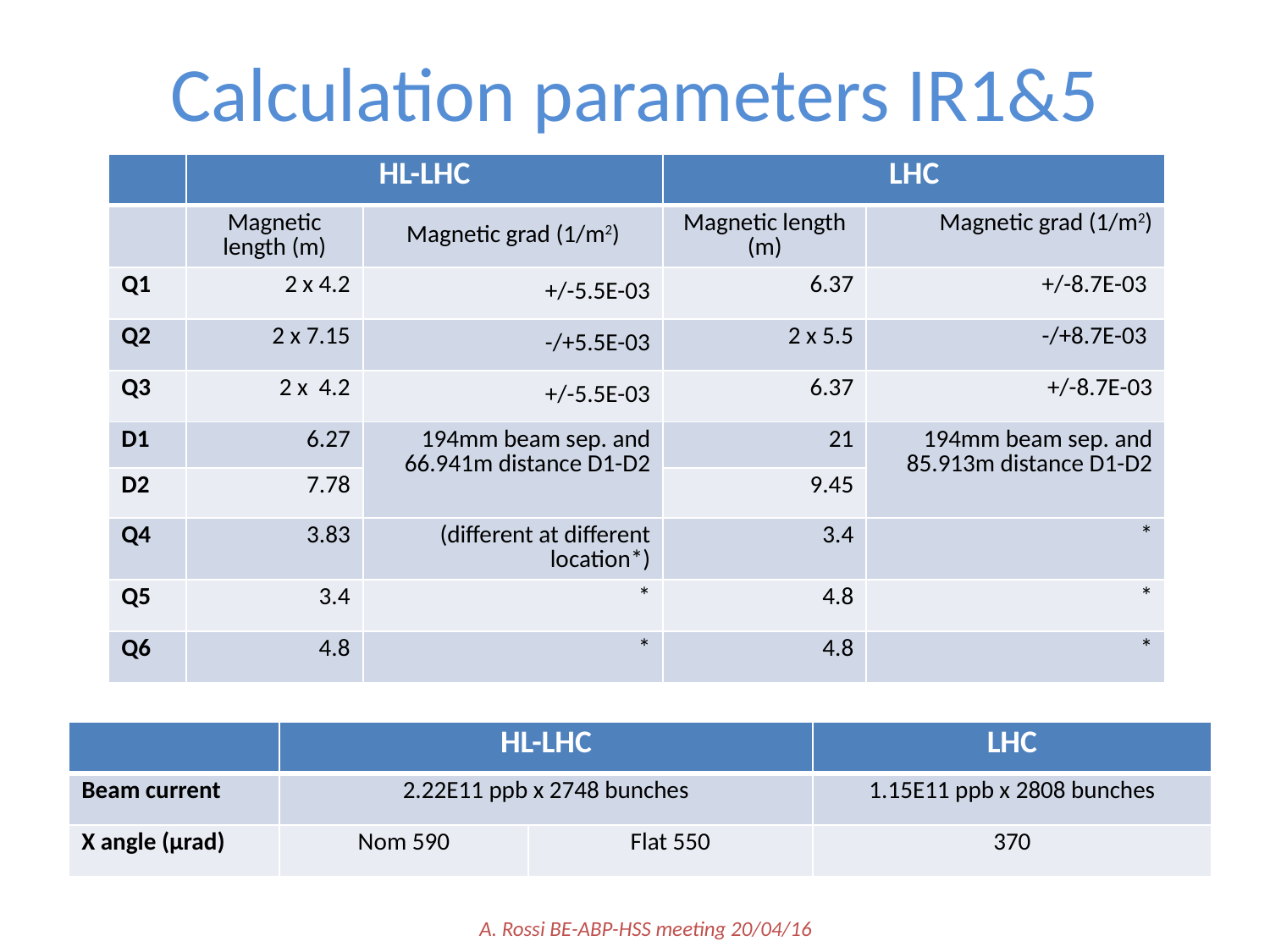

# Calculation parameters IR1&5
|  | HL-LHC |  | LHC |  |
| --- | --- | --- | --- | --- |
|  | Magnetic length (m) | Magnetic grad (1/m2) | Magnetic length (m) | Magnetic grad (1/m2) |
| Q1 | 2 x 4.2 | +/-5.5E-03 | 6.37 | +/-8.7E-03 |
| Q2 | 2 x 7.15 | -/+5.5E-03 | 2 x 5.5 | -/+8.7E-03 |
| Q3 | 2 x 4.2 | +/-5.5E-03 | 6.37 | +/-8.7E-03 |
| D1 | 6.27 | 194mm beam sep. and 66.941m distance D1-D2 | 21 | 194mm beam sep. and 85.913m distance D1-D2 |
| D2 | 7.78 |  | 9.45 |  |
| Q4 | 3.83 | (different at different location\*) | 3.4 | \* |
| Q5 | 3.4 | \* | 4.8 | \* |
| Q6 | 4.8 | \* | 4.8 | \* |
|  | HL-LHC |  | LHC |
| --- | --- | --- | --- |
| Beam current | 2.22E11 ppb x 2748 bunches |  | 1.15E11 ppb x 2808 bunches |
| X angle (µrad) | Nom 590 | Flat 550 | 370 |
A. Rossi BE-ABP-HSS meeting 20/04/16